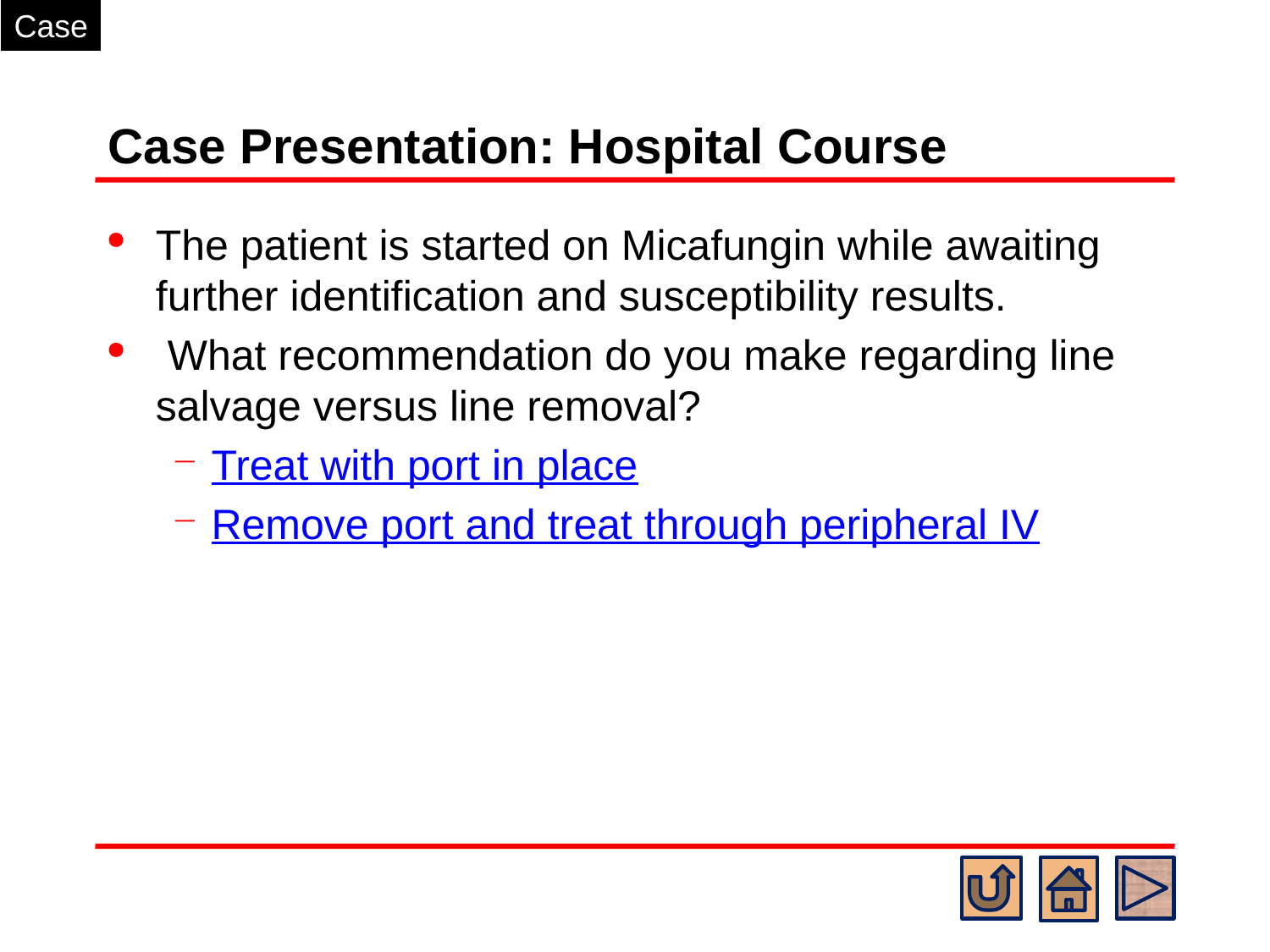

Case
# Case Presentation: Hospital Course
The patient is started on Micafungin while awaiting further identification and susceptibility results.
 What recommendation do you make regarding line salvage versus line removal?
Treat with port in place
Remove port and treat through peripheral IV